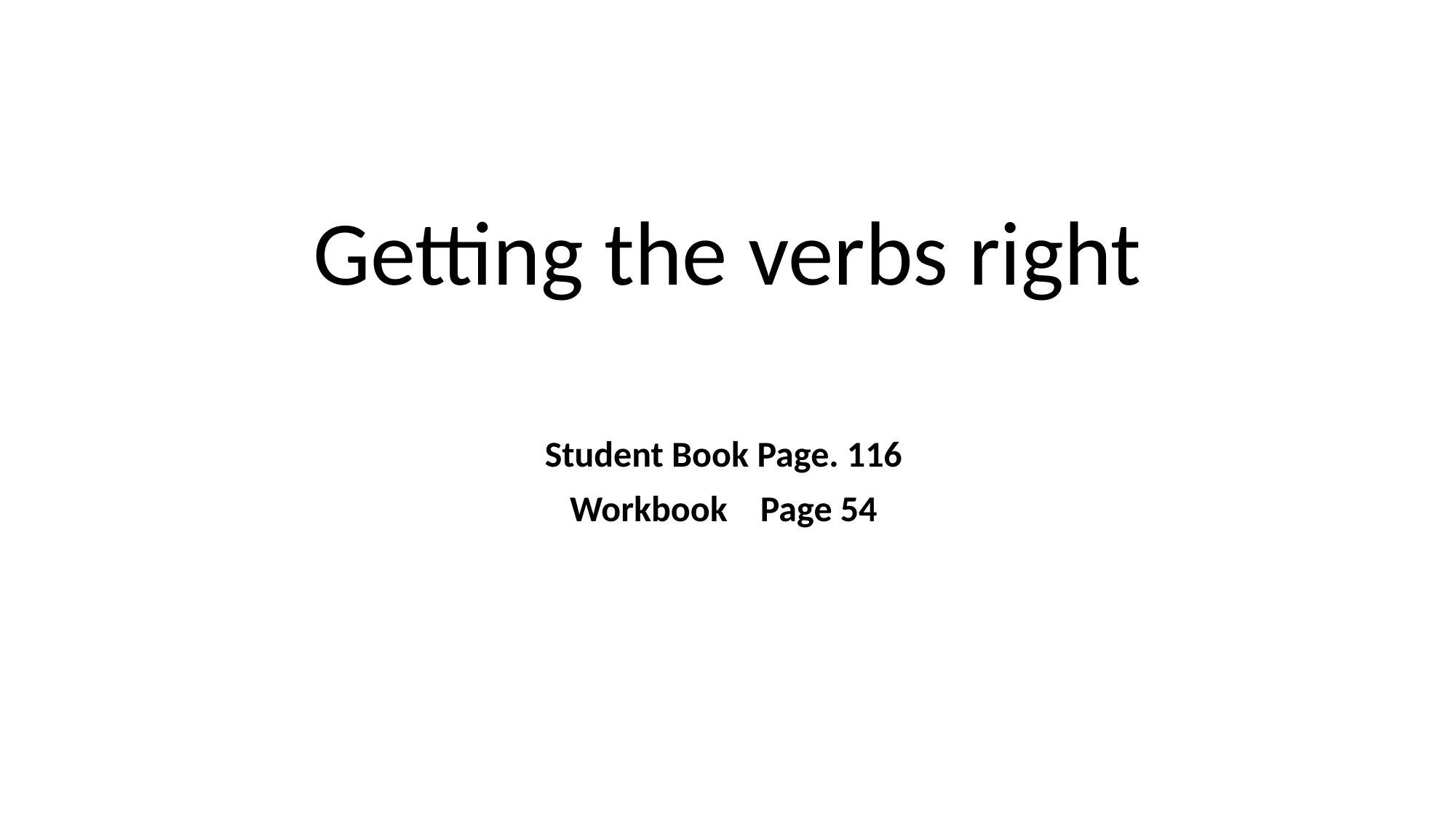

# Getting the verbs right
Student Book Page. 116
Workbook    Page 54